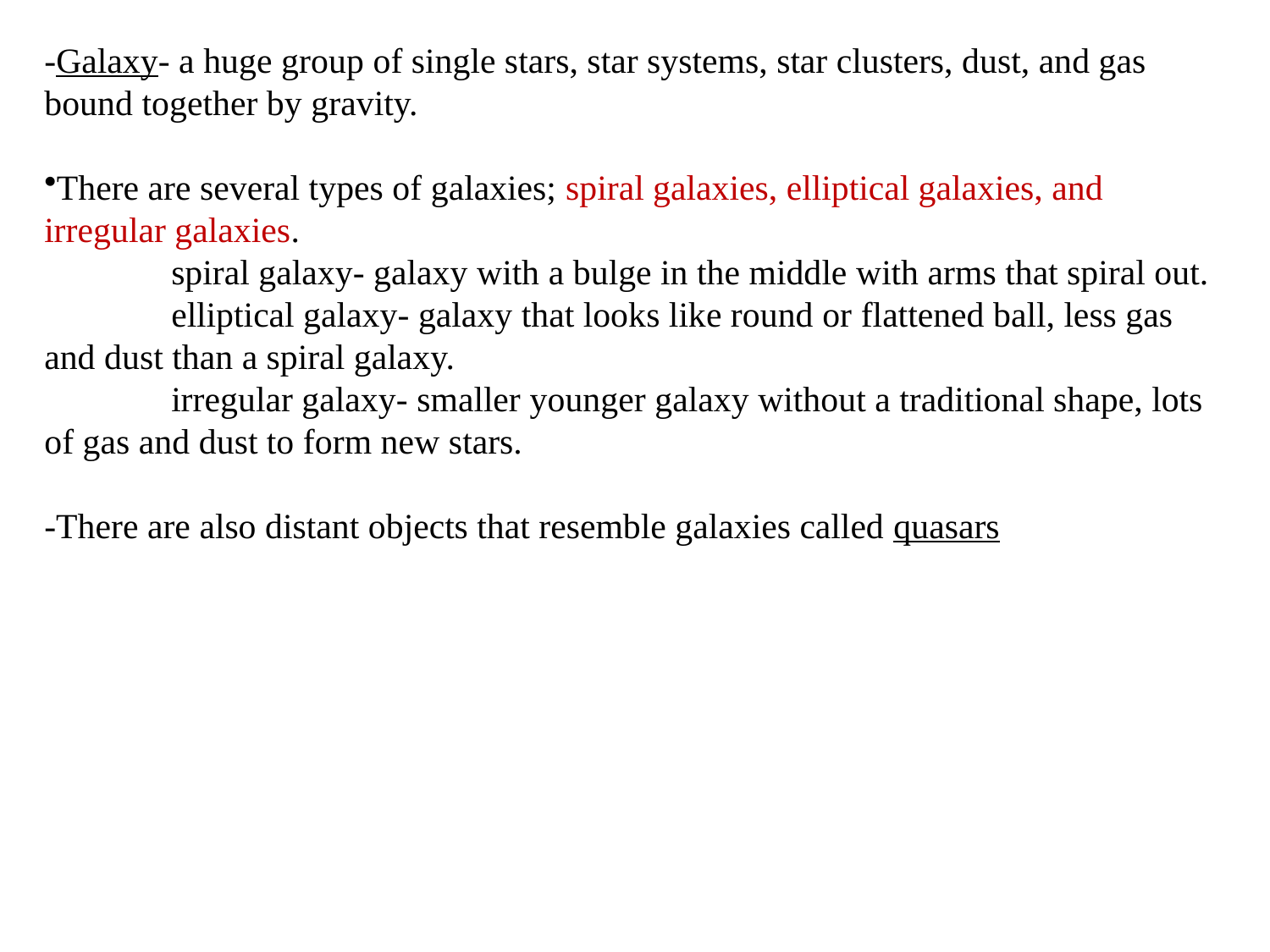

-Galaxy- a huge group of single stars, star systems, star clusters, dust, and gas bound together by gravity.

There are several types of galaxies; spiral galaxies, elliptical galaxies, and irregular galaxies.
	spiral galaxy- galaxy with a bulge in the middle with arms that spiral out.
	elliptical galaxy- galaxy that looks like round or flattened ball, less gas and dust than a spiral galaxy.
	irregular galaxy- smaller younger galaxy without a traditional shape, lots of gas and dust to form new stars.

-There are also distant objects that resemble galaxies called quasars